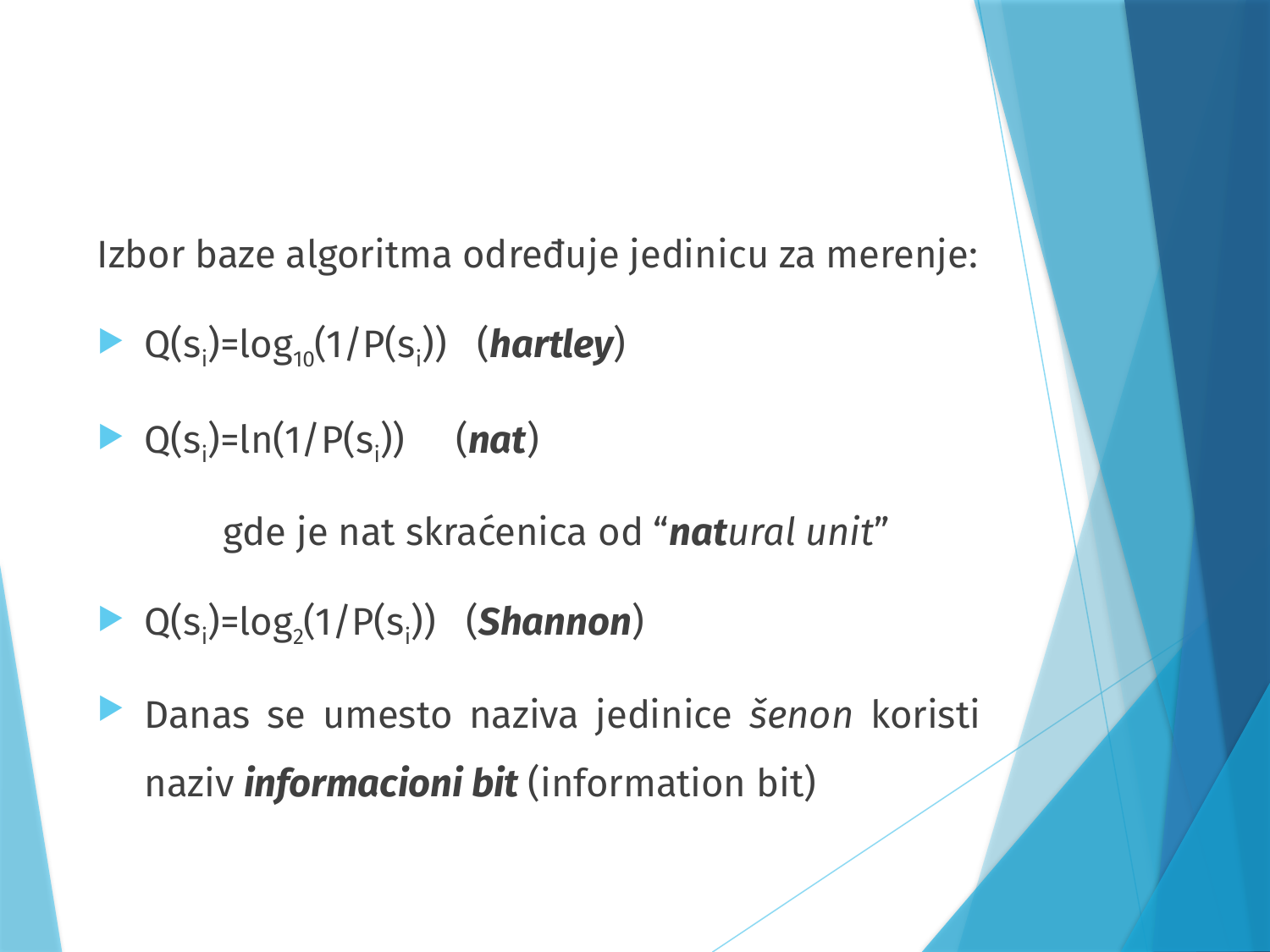

#
Izbor baze algoritma određuje jedinicu za merenje:
Q(si)=log10(1/P(si))   (hartley)
Q(si)=ln(1/P(si))     (nat)
	gde je nat skraćenica od “natural unit”
Q(si)=log2(1/P(si))   (Shannon)
Danas se umesto naziva jedinice šenon koristi naziv informacioni bit (information bit)